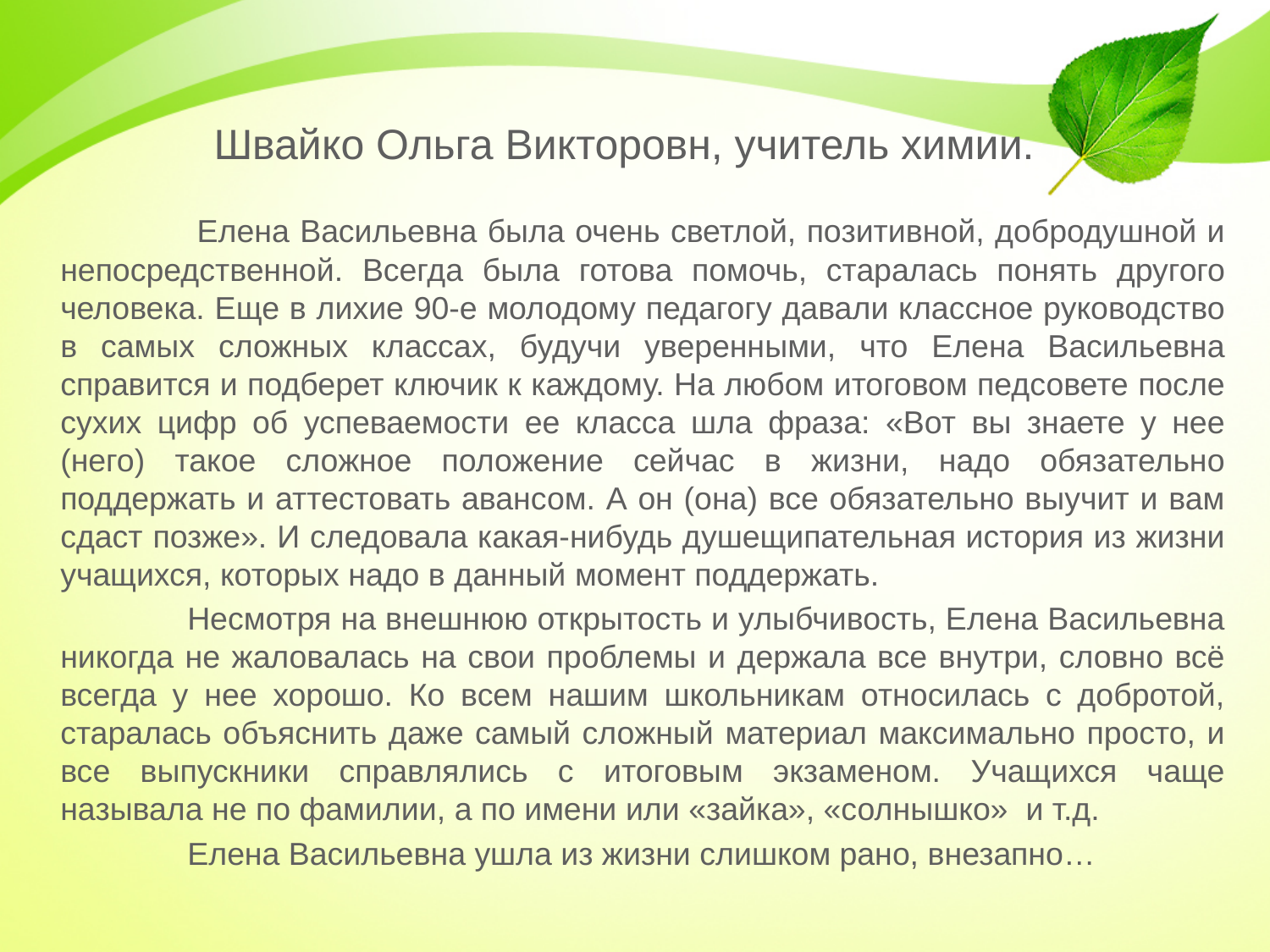

# Швайко Ольга Викторовн, учитель химии.
      	Елена Васильевна была очень светлой, позитивной, добродушной и непосредственной. Всегда была готова помочь, старалась понять другого человека. Еще в лихие 90-е молодому педагогу давали классное руководство в самых сложных классах, будучи уверенными, что Елена Васильевна справится и подберет ключик к каждому. На любом итоговом педсовете после сухих цифр об успеваемости ее класса шла фраза: «Вот вы знаете у нее (него) такое сложное положение сейчас в жизни, надо обязательно поддержать и аттестовать авансом. А он (она) все обязательно выучит и вам сдаст позже». И следовала какая-нибудь душещипательная история из жизни учащихся, которых надо в данный момент поддержать.
		Несмотря на внешнюю открытость и улыбчивость, Елена Васильевна никогда не жаловалась на свои проблемы и держала все внутри, словно всё всегда у нее хорошо. Ко всем нашим школьникам относилась с добротой, старалась объяснить даже самый сложный материал максимально просто, и все выпускники справлялись с итоговым экзаменом. Учащихся чаще называла не по фамилии, а по имени или «зайка», «солнышко»  и т.д.
      	Елена Васильевна ушла из жизни слишком рано, внезапно…